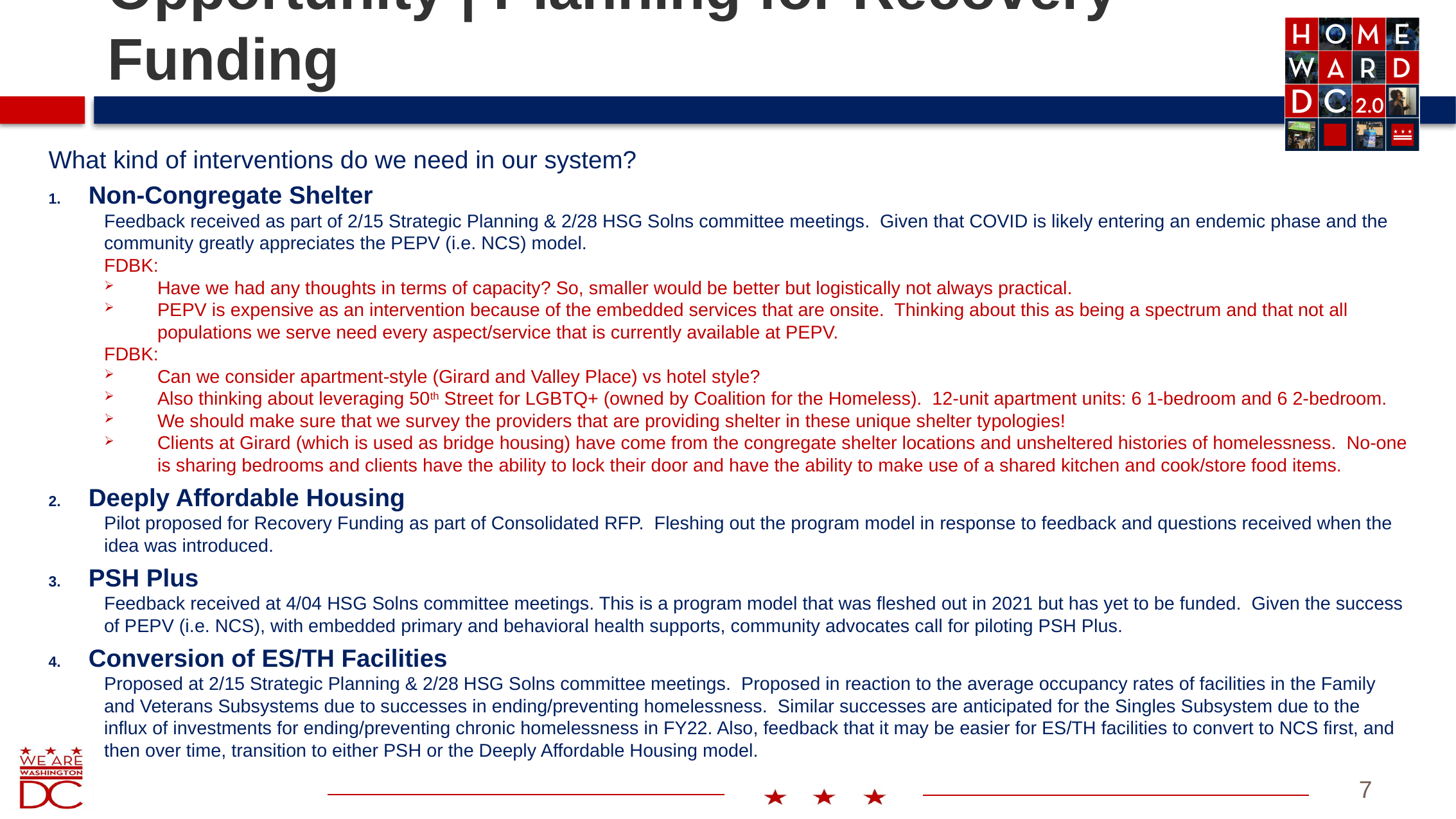

# Opportunity | Planning for Recovery Funding
What kind of interventions do we need in our system?
Non-Congregate Shelter
Feedback received as part of 2/15 Strategic Planning & 2/28 HSG Solns committee meetings.  Given that COVID is likely entering an endemic phase and the community greatly appreciates the PEPV (i.e. NCS) model.
FDBK:
Have we had any thoughts in terms of capacity? So, smaller would be better but logistically not always practical.
PEPV is expensive as an intervention because of the embedded services that are onsite.  Thinking about this as being a spectrum and that not all populations we serve need every aspect/service that is currently available at PEPV.
FDBK:
Can we consider apartment-style (Girard and Valley Place) vs hotel style?
Also thinking about leveraging 50th Street for LGBTQ+ (owned by Coalition for the Homeless).  12-unit apartment units: 6 1-bedroom and 6 2-bedroom.
We should make sure that we survey the providers that are providing shelter in these unique shelter typologies!
Clients at Girard (which is used as bridge housing) have come from the congregate shelter locations and unsheltered histories of homelessness.  No-one is sharing bedrooms and clients have the ability to lock their door and have the ability to make use of a shared kitchen and cook/store food items.
Deeply Affordable Housing
Pilot proposed for Recovery Funding as part of Consolidated RFP.  Fleshing out the program model in response to feedback and questions received when the idea was introduced.
PSH Plus
Feedback received at 4/04 HSG Solns committee meetings. This is a program model that was fleshed out in 2021 but has yet to be funded.  Given the success of PEPV (i.e. NCS), with embedded primary and behavioral health supports, community advocates call for piloting PSH Plus.
Conversion of ES/TH Facilities
Proposed at 2/15 Strategic Planning & 2/28 HSG Solns committee meetings.  Proposed in reaction to the average occupancy rates of facilities in the Family and Veterans Subsystems due to successes in ending/preventing homelessness.  Similar successes are anticipated for the Singles Subsystem due to the influx of investments for ending/preventing chronic homelessness in FY22. Also, feedback that it may be easier for ES/TH facilities to convert to NCS first, and then over time, transition to either PSH or the Deeply Affordable Housing model.
7